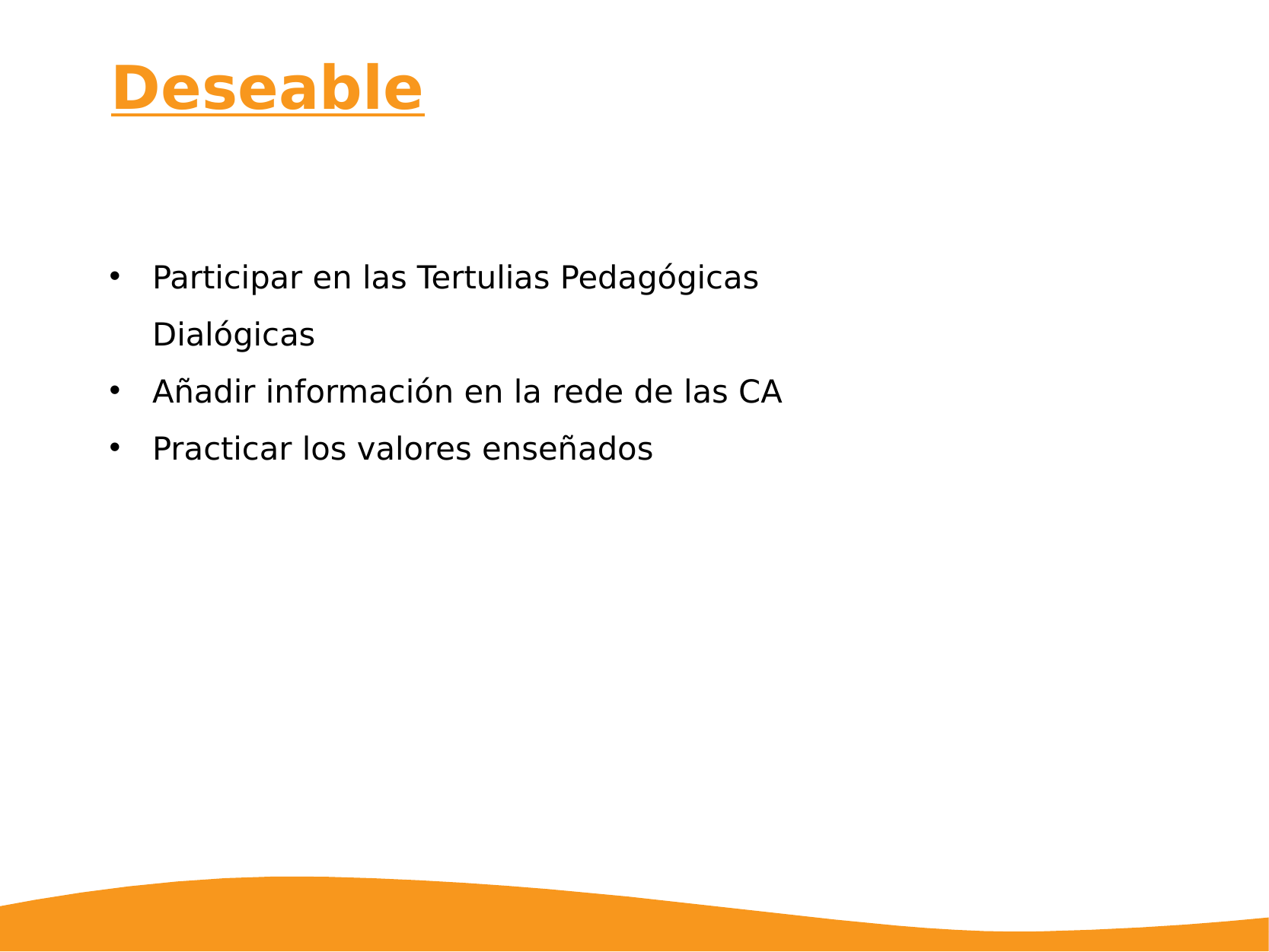

# Deseable
Participar en las Tertulias Pedagógicas Dialógicas
Añadir información en la rede de las CA
Practicar los valores enseñados